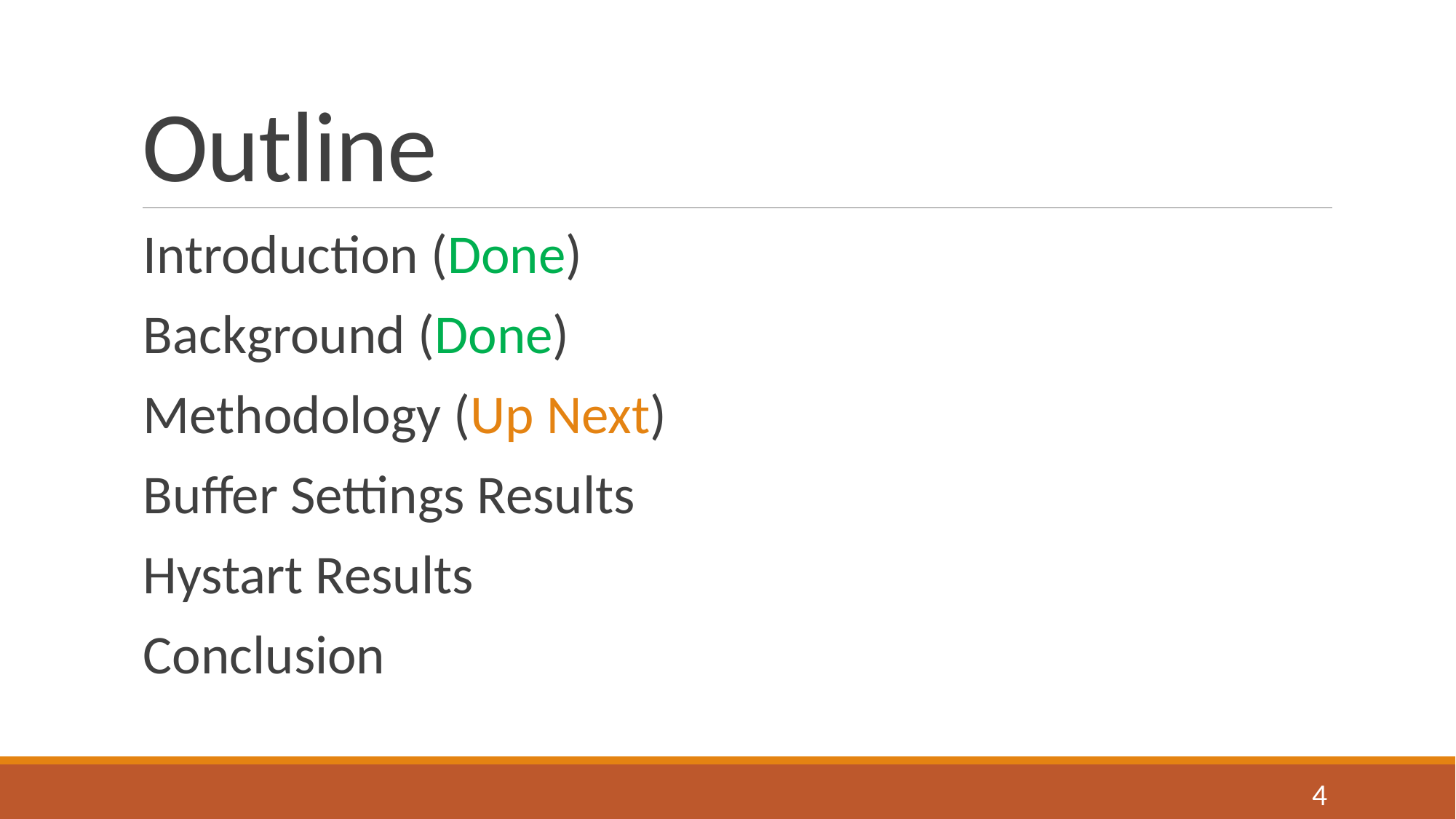

# Outline
Introduction (Done)
Background (Done)
Methodology (Up Next)
Buffer Settings Results
Hystart Results
Conclusion
4